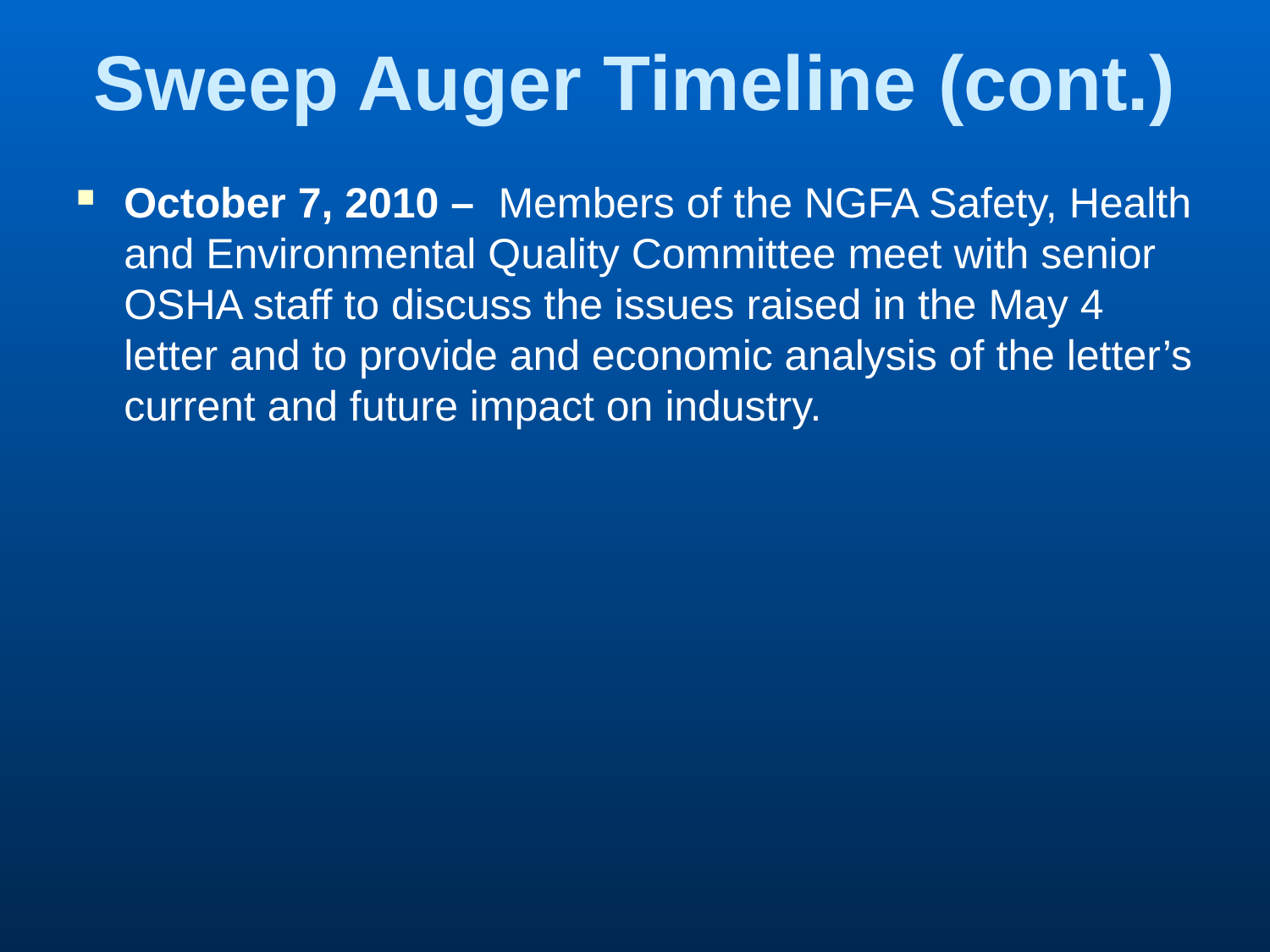

# Sweep Auger Timeline (cont.)
October 7, 2010 –  Members of the NGFA Safety, Health and Environmental Quality Committee meet with senior OSHA staff to discuss the issues raised in the May 4 letter and to provide and economic analysis of the letter’s current and future impact on industry.